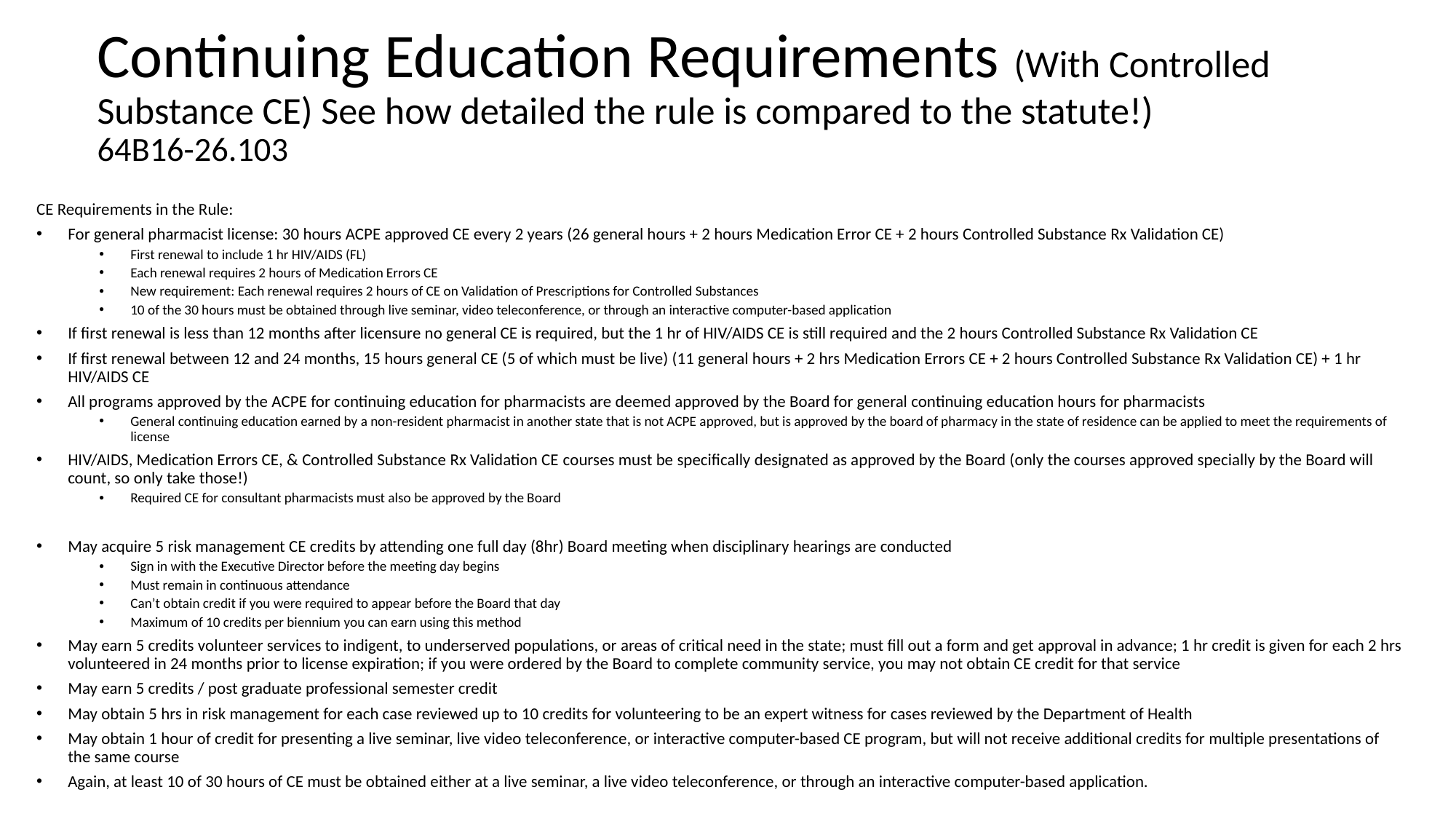

# Continuing Education Requirements (With Controlled Substance CE) See how detailed the rule is compared to the statute!) 64B16-26.103

CE Requirements in the Rule:
For general pharmacist license: 30 hours ACPE approved CE every 2 years (26 general hours + 2 hours Medication Error CE + 2 hours Controlled Substance Rx Validation CE)
First renewal to include 1 hr HIV/AIDS (FL)
Each renewal requires 2 hours of Medication Errors CE
New requirement: Each renewal requires 2 hours of CE on Validation of Prescriptions for Controlled Substances
10 of the 30 hours must be obtained through live seminar, video teleconference, or through an interactive computer-based application
If first renewal is less than 12 months after licensure no general CE is required, but the 1 hr of HIV/AIDS CE is still required and the 2 hours Controlled Substance Rx Validation CE
If first renewal between 12 and 24 months, 15 hours general CE (5 of which must be live) (11 general hours + 2 hrs Medication Errors CE + 2 hours Controlled Substance Rx Validation CE) + 1 hr HIV/AIDS CE
All programs approved by the ACPE for continuing education for pharmacists are deemed approved by the Board for general continuing education hours for pharmacists
General continuing education earned by a non-resident pharmacist in another state that is not ACPE approved, but is approved by the board of pharmacy in the state of residence can be applied to meet the requirements of license
HIV/AIDS, Medication Errors CE, & Controlled Substance Rx Validation CE courses must be specifically designated as approved by the Board (only the courses approved specially by the Board will count, so only take those!)
Required CE for consultant pharmacists must also be approved by the Board

May acquire 5 risk management CE credits by attending one full day (8hr) Board meeting when disciplinary hearings are conducted
Sign in with the Executive Director before the meeting day begins
Must remain in continuous attendance
Can’t obtain credit if you were required to appear before the Board that day
Maximum of 10 credits per biennium you can earn using this method
May earn 5 credits volunteer services to indigent, to underserved populations, or areas of critical need in the state; must fill out a form and get approval in advance; 1 hr credit is given for each 2 hrs volunteered in 24 months prior to license expiration; if you were ordered by the Board to complete community service, you may not obtain CE credit for that service
May earn 5 credits / post graduate professional semester credit
May obtain 5 hrs in risk management for each case reviewed up to 10 credits for volunteering to be an expert witness for cases reviewed by the Department of Health
May obtain 1 hour of credit for presenting a live seminar, live video teleconference, or interactive computer-based CE program, but will not receive additional credits for multiple presentations of the same course
Again, at least 10 of 30 hours of CE must be obtained either at a live seminar, a live video teleconference, or through an interactive computer-based application.